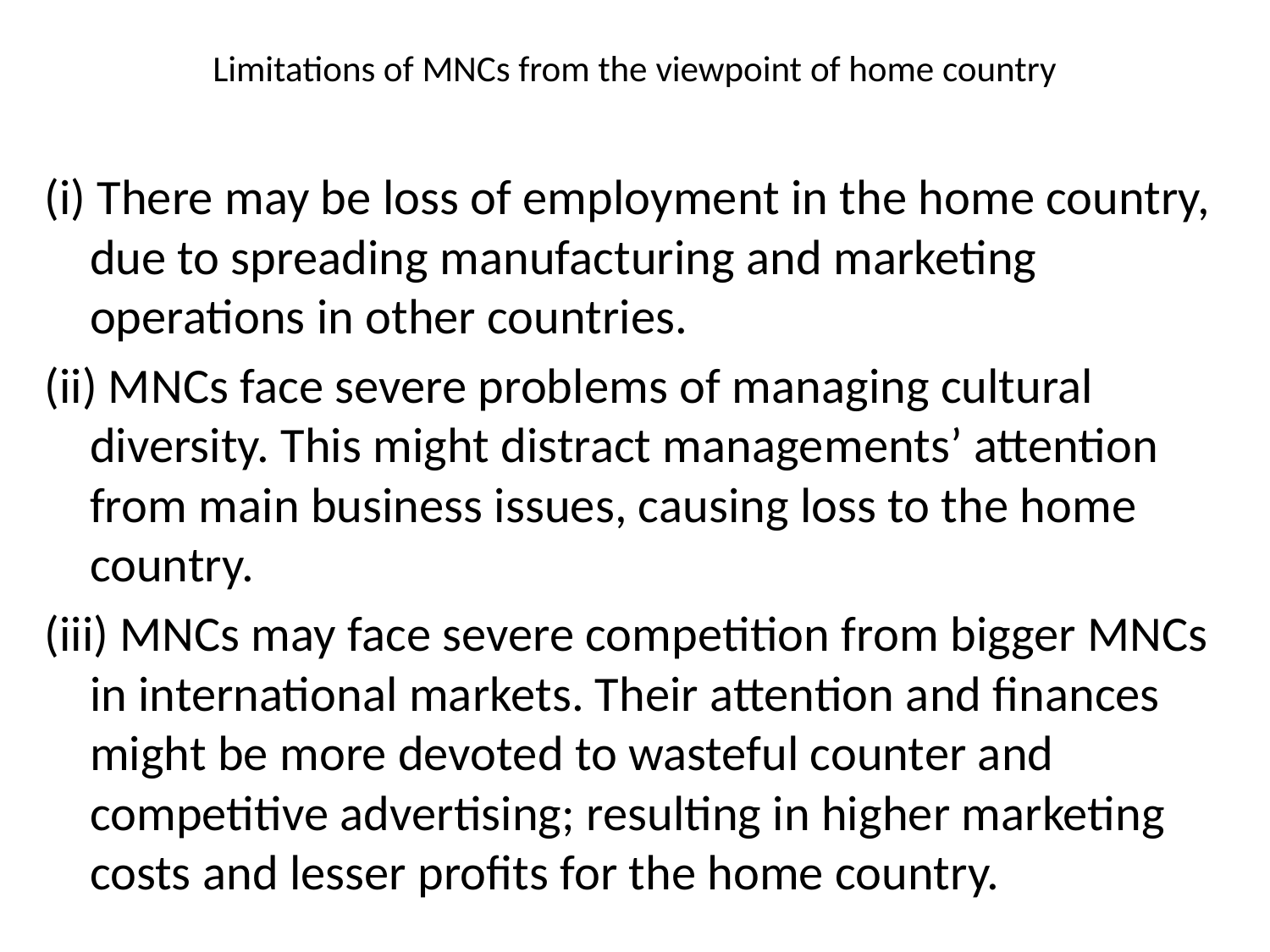

# Limitations of MNCs from the viewpoint of home country
(i) There may be loss of employment in the home country, due to spreading manufacturing and marketing operations in other countries.
(ii) MNCs face severe problems of managing cultural diversity. This might distract managements’ attention from main business issues, causing loss to the home country.
(iii) MNCs may face severe competition from bigger MNCs in international markets. Their attention and finances might be more devoted to wasteful counter and competitive advertising; resulting in higher marketing costs and lesser profits for the home country.